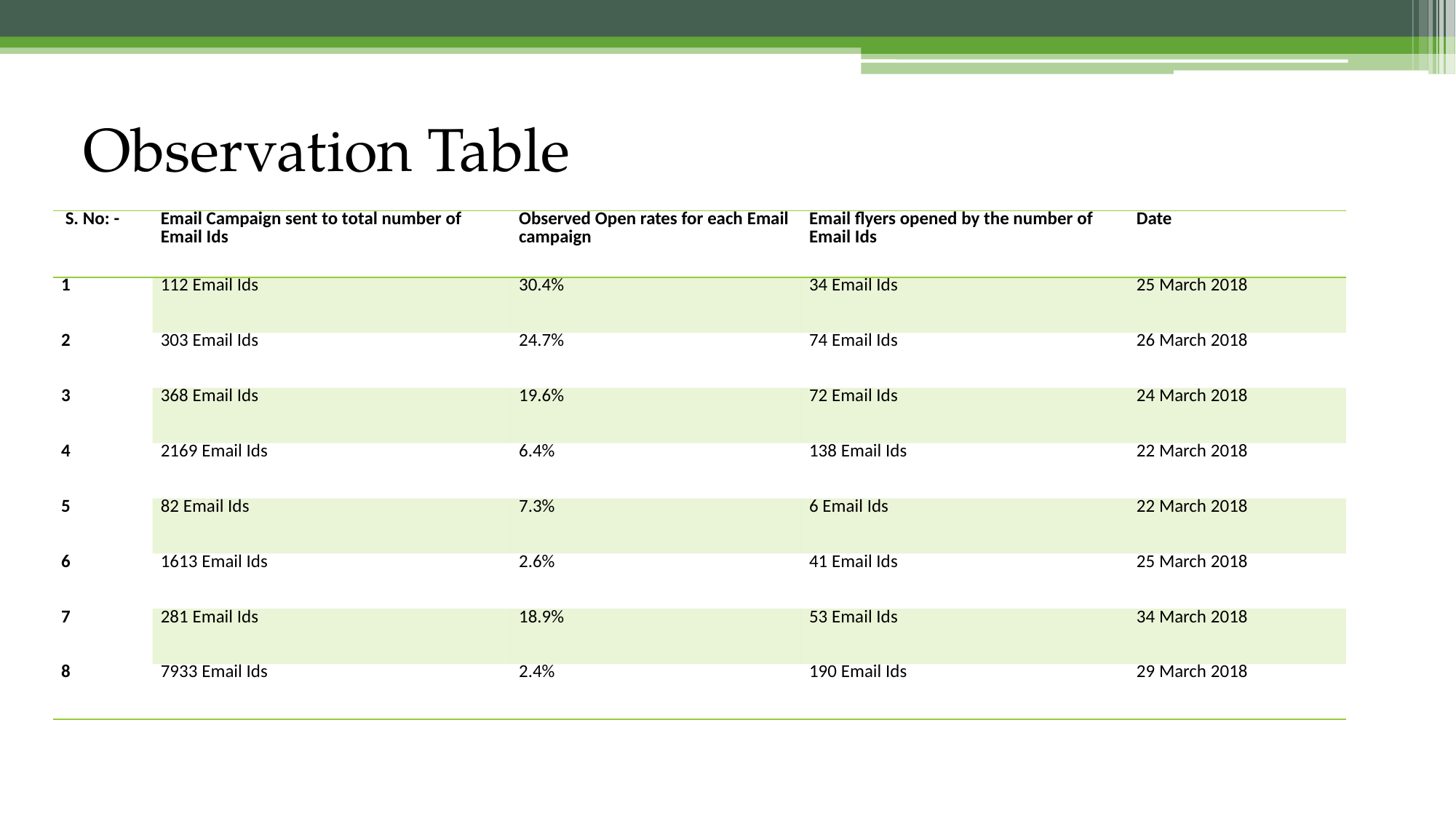

# Observation Table
| S. No: - | Email Campaign sent to total number of Email Ids | Observed Open rates for each Email campaign | Email flyers opened by the number of Email Ids | Date |
| --- | --- | --- | --- | --- |
| 1 | 112 Email Ids | 30.4% | 34 Email Ids | 25 March 2018 |
| 2 | 303 Email Ids | 24.7% | 74 Email Ids | 26 March 2018 |
| 3 | 368 Email Ids | 19.6% | 72 Email Ids | 24 March 2018 |
| 4 | 2169 Email Ids | 6.4% | 138 Email Ids | 22 March 2018 |
| 5 | 82 Email Ids | 7.3% | 6 Email Ids | 22 March 2018 |
| 6 | 1613 Email Ids | 2.6% | 41 Email Ids | 25 March 2018 |
| 7 | 281 Email Ids | 18.9% | 53 Email Ids | 34 March 2018 |
| 8 | 7933 Email Ids | 2.4% | 190 Email Ids | 29 March 2018 |